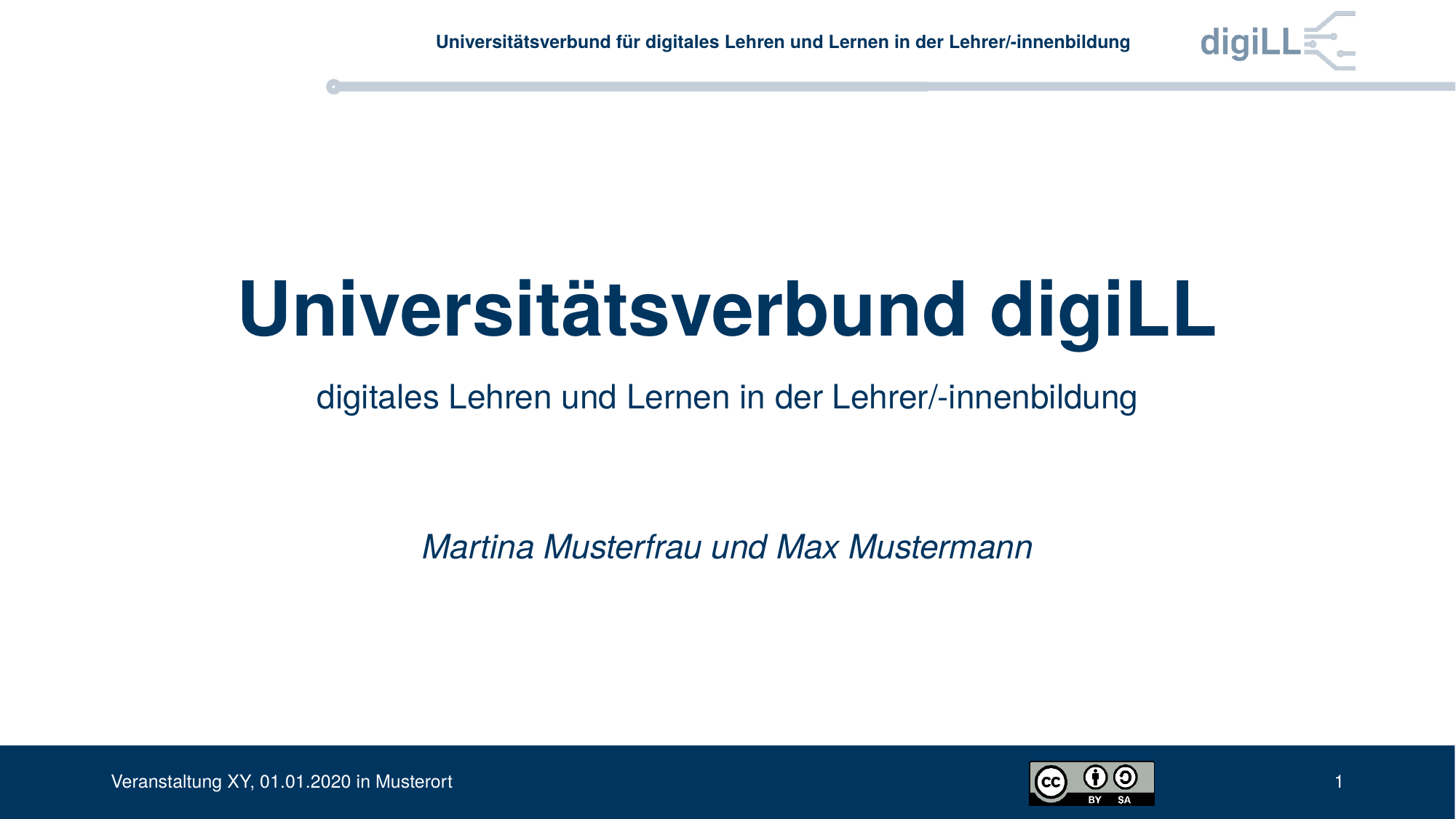

# Universitätsverbund digiLL
digitales Lehren und Lernen in der Lehrer/-innenbildung

Martina Musterfrau und Max Mustermann
1
Veranstaltung XY, 01.01.2020 in Musterort